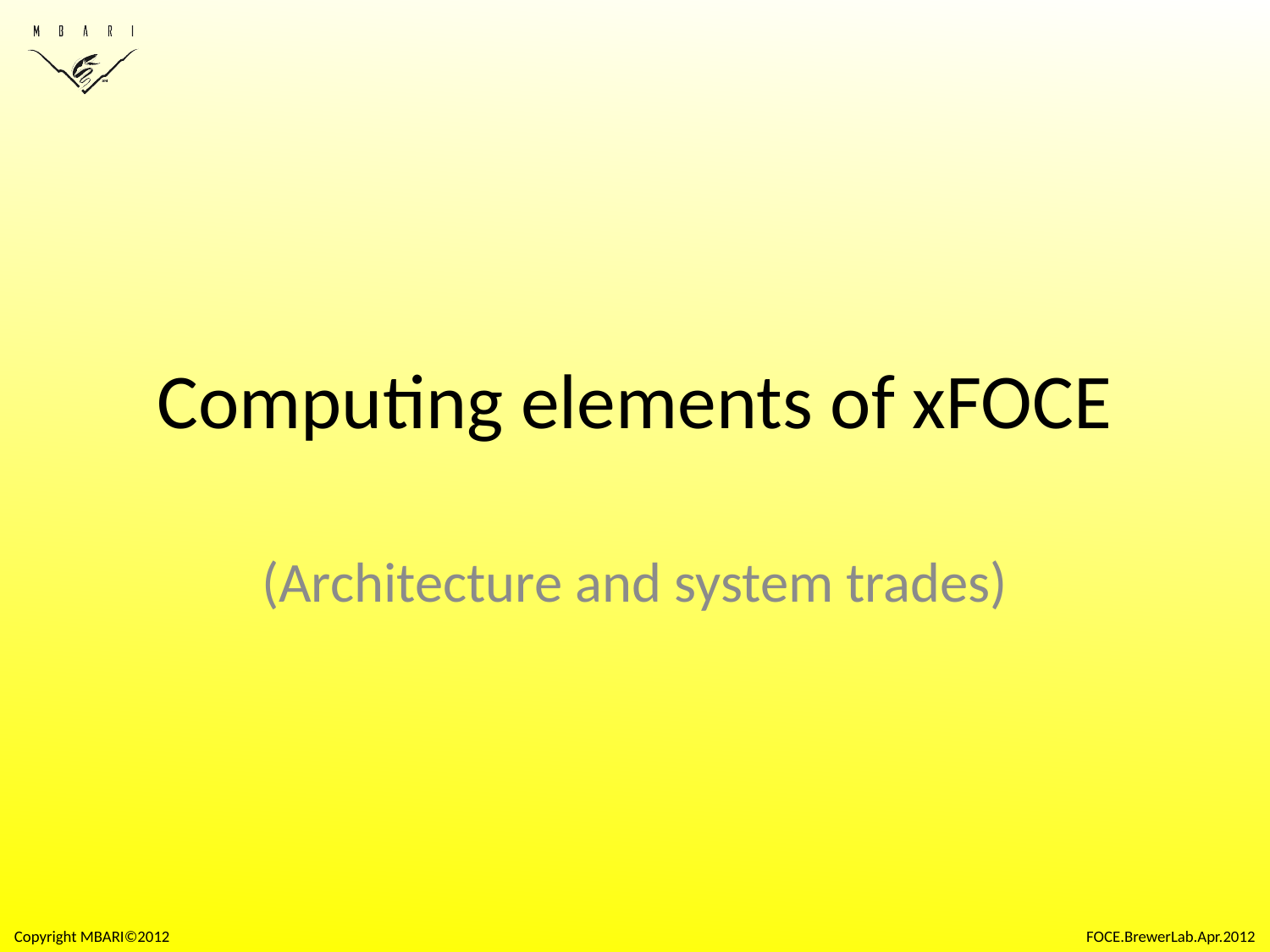

# Computing elements of xFOCE
(Architecture and system trades)